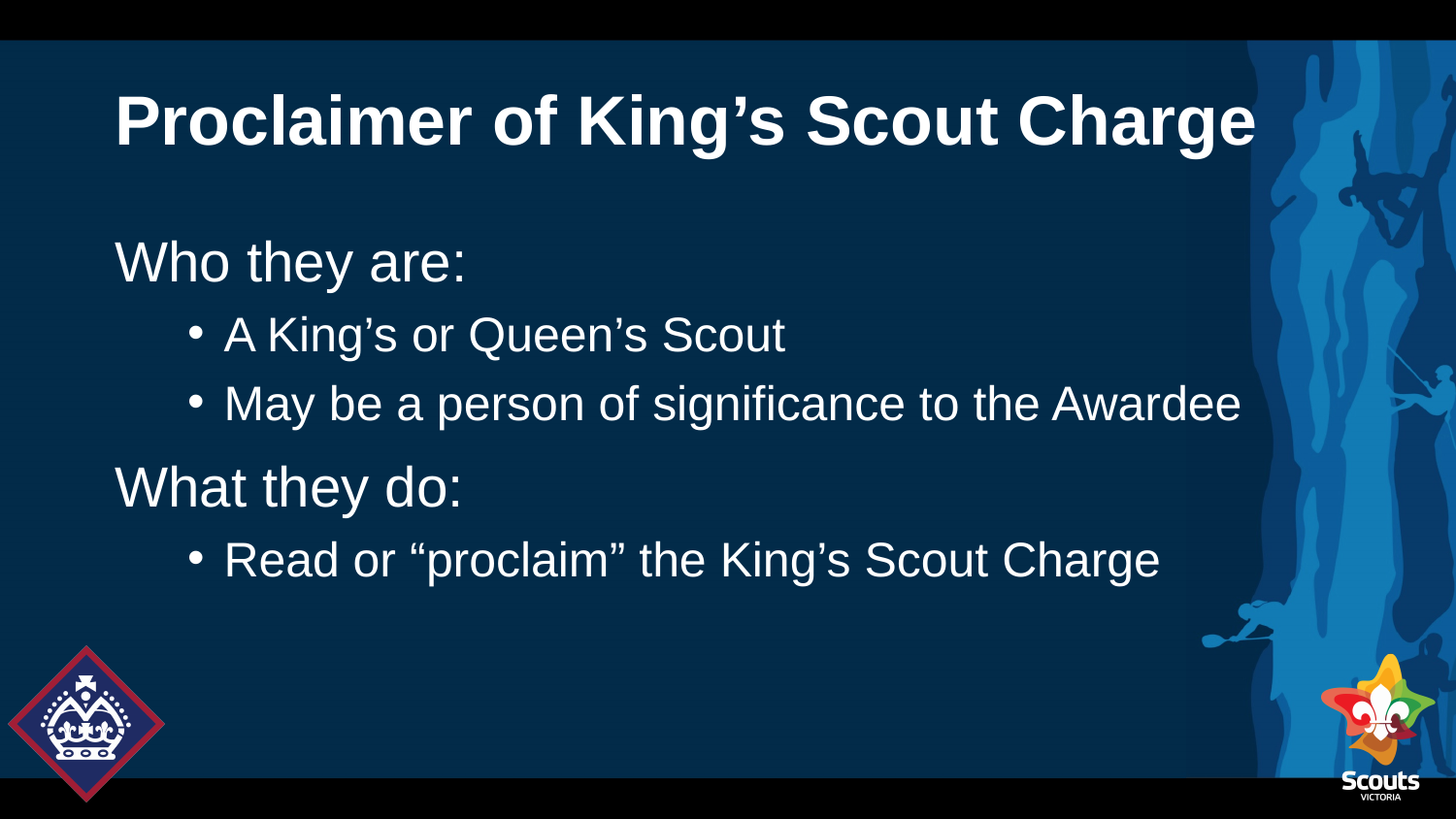

# Proclaimer of King’s Scout Charge
Who they are:
A King’s or Queen’s Scout
May be a person of significance to the Awardee
What they do:
Read or “proclaim” the King’s Scout Charge